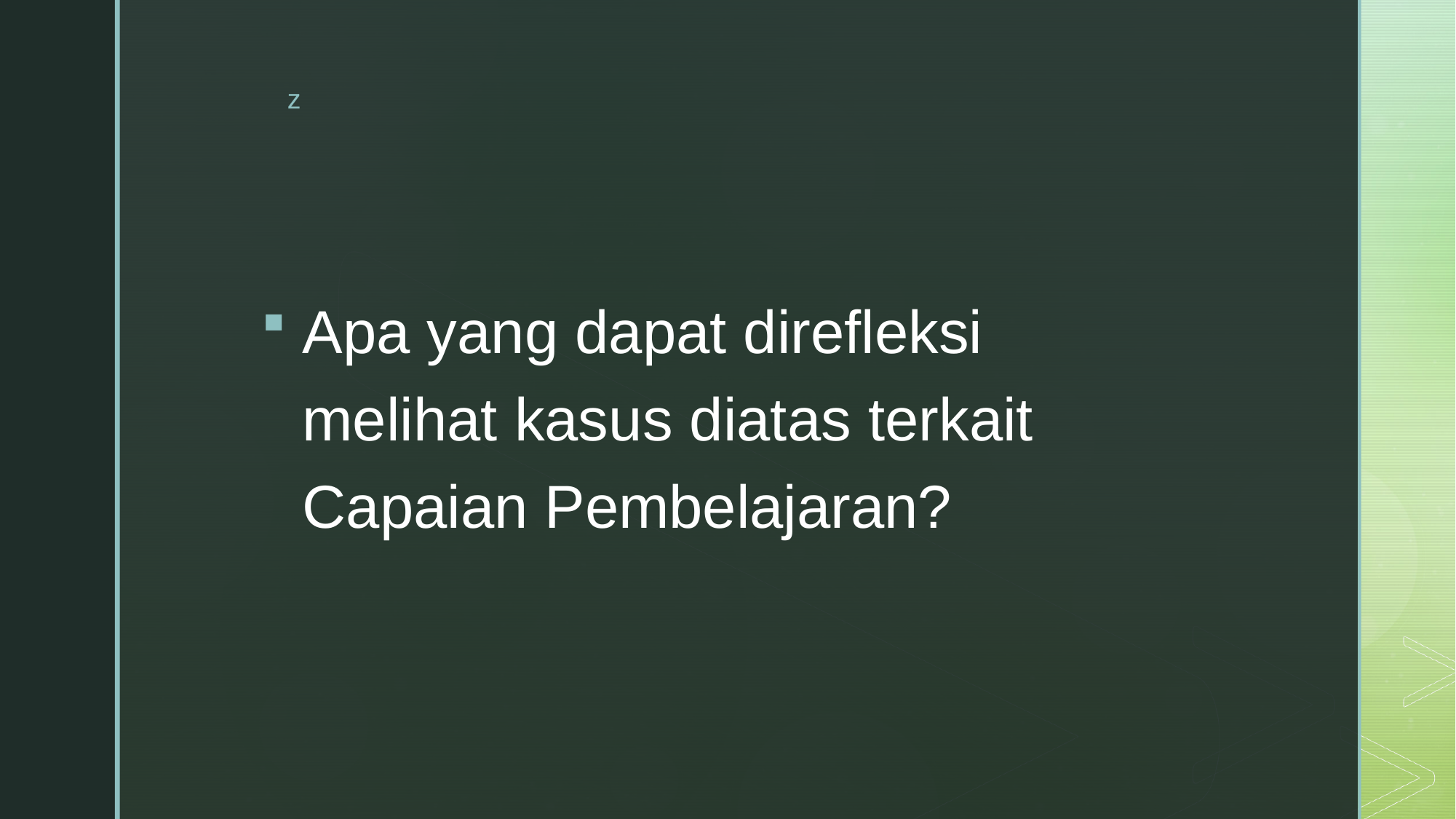

Apa yang dapat direfleksi melihat kasus diatas terkait Capaian Pembelajaran?